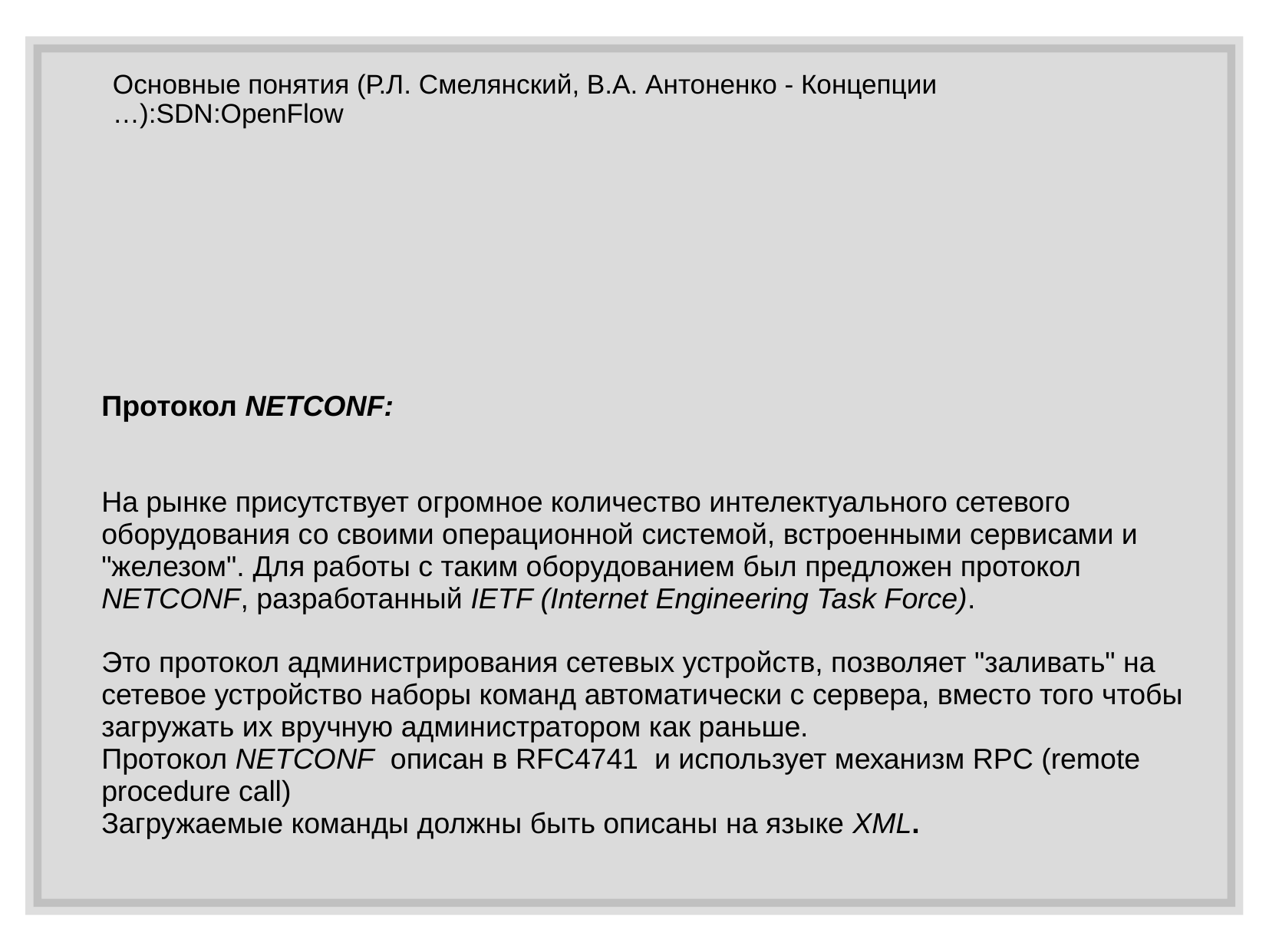

# Основные понятия (Р.Л. Смелянский, В.А. Антоненко - Концепции …):SDN:OpenFlow

Протокол NETCONF:

На рынке присутствует огромное количество интелектуального сетевого оборудования со своими операционной системой, встроенными сервисами и "железом". Для работы с таким оборудованием был предложен протокол NETCONF, разработанный IETF (Internet Engineering Task Force).

Это протокол администрирования сетевых устройств, позволяет "заливать" на сетевое устройство наборы команд автоматически с сервера, вместо того чтобы загружать их вручную администратором как раньше.
Протокол NETCONF  описан в RFC4741  и использует механизм RPC (remote procedure call)
Загружаемые команды должны быть описаны на языке XML.